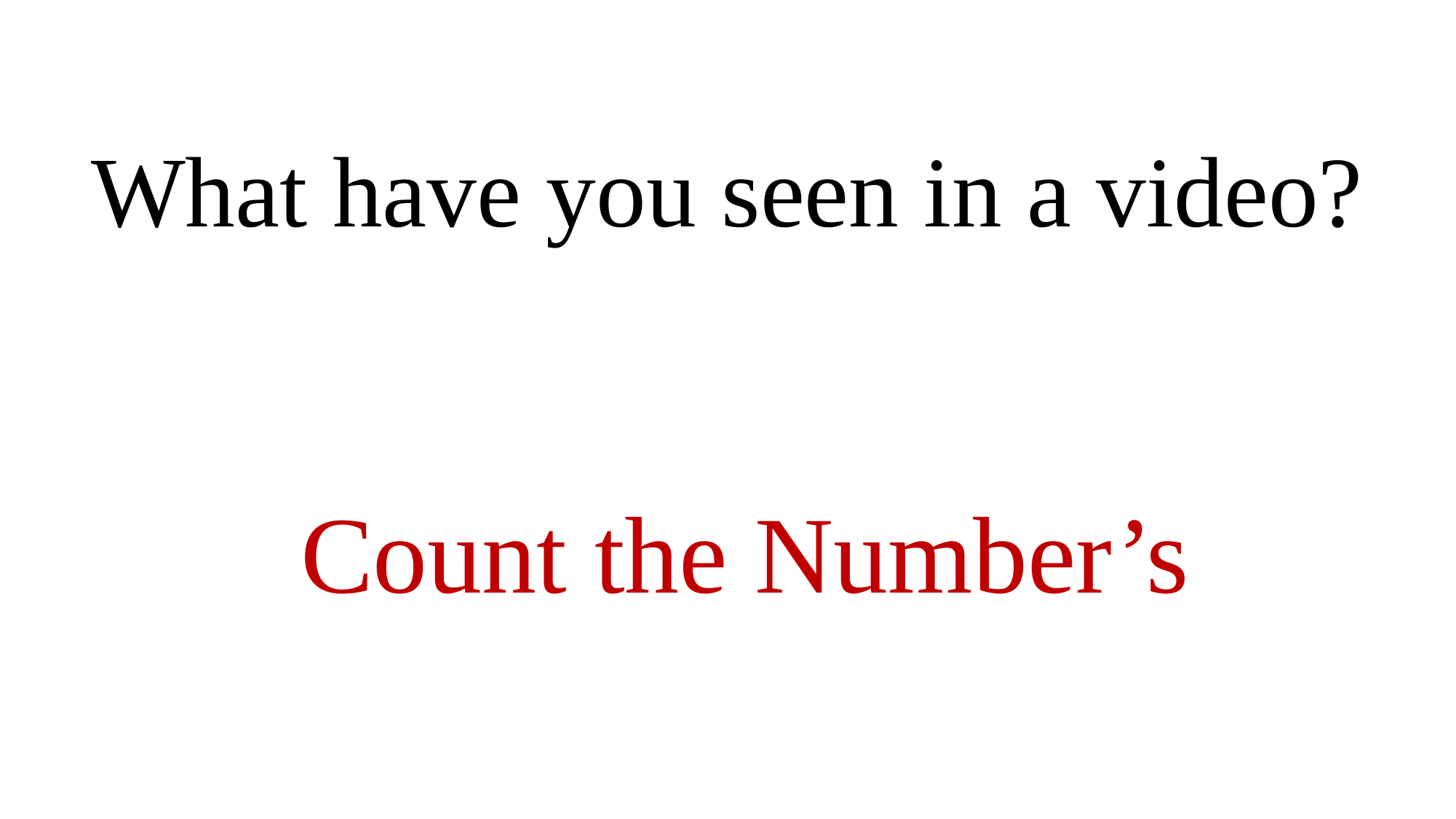

What have you seen in a video?
Count the Number’s